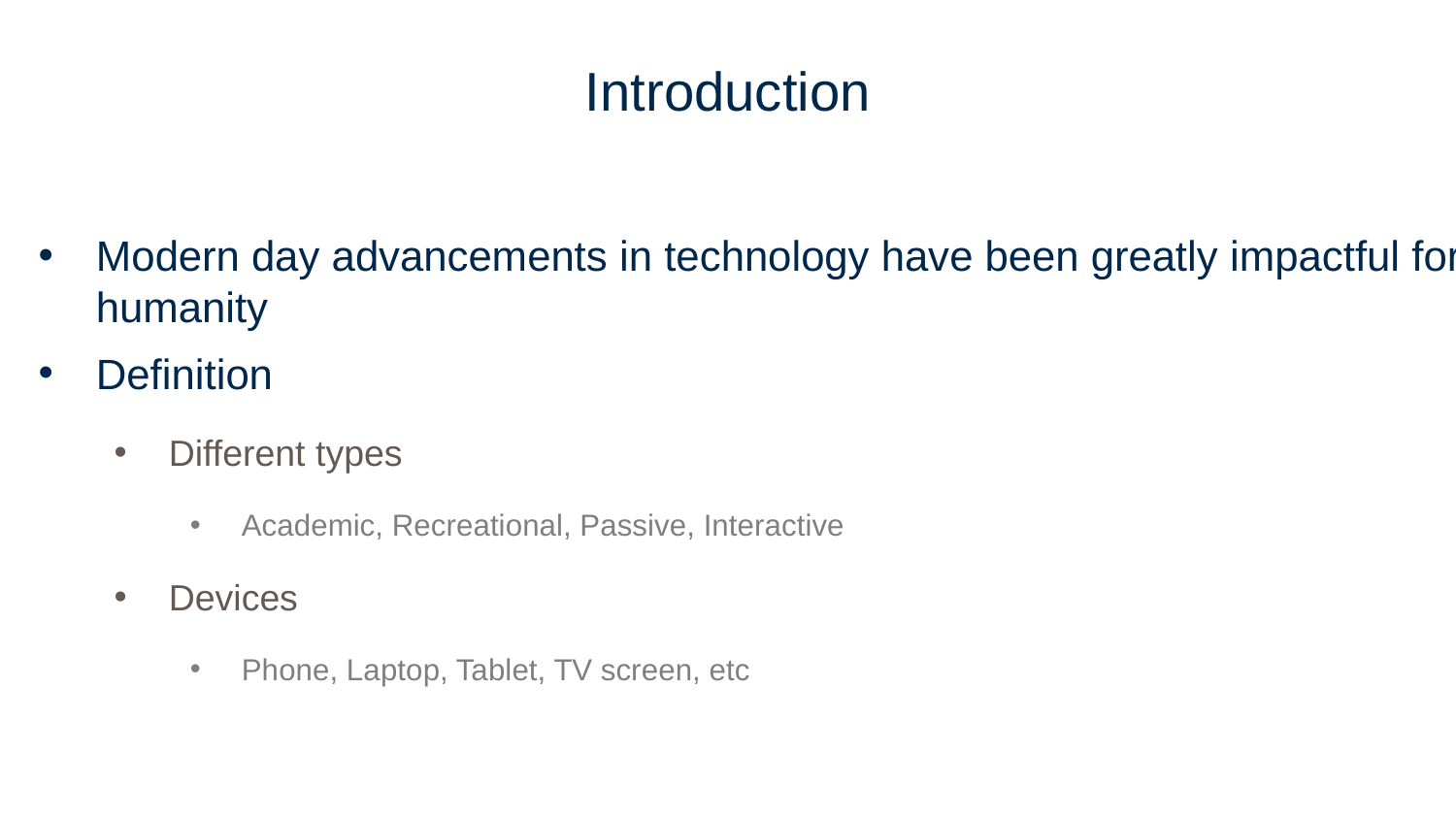

# Introduction
Modern day advancements in technology have been greatly impactful for humanity
Definition
Different types
Academic, Recreational, Passive, Interactive
Devices
Phone, Laptop, Tablet, TV screen, etc